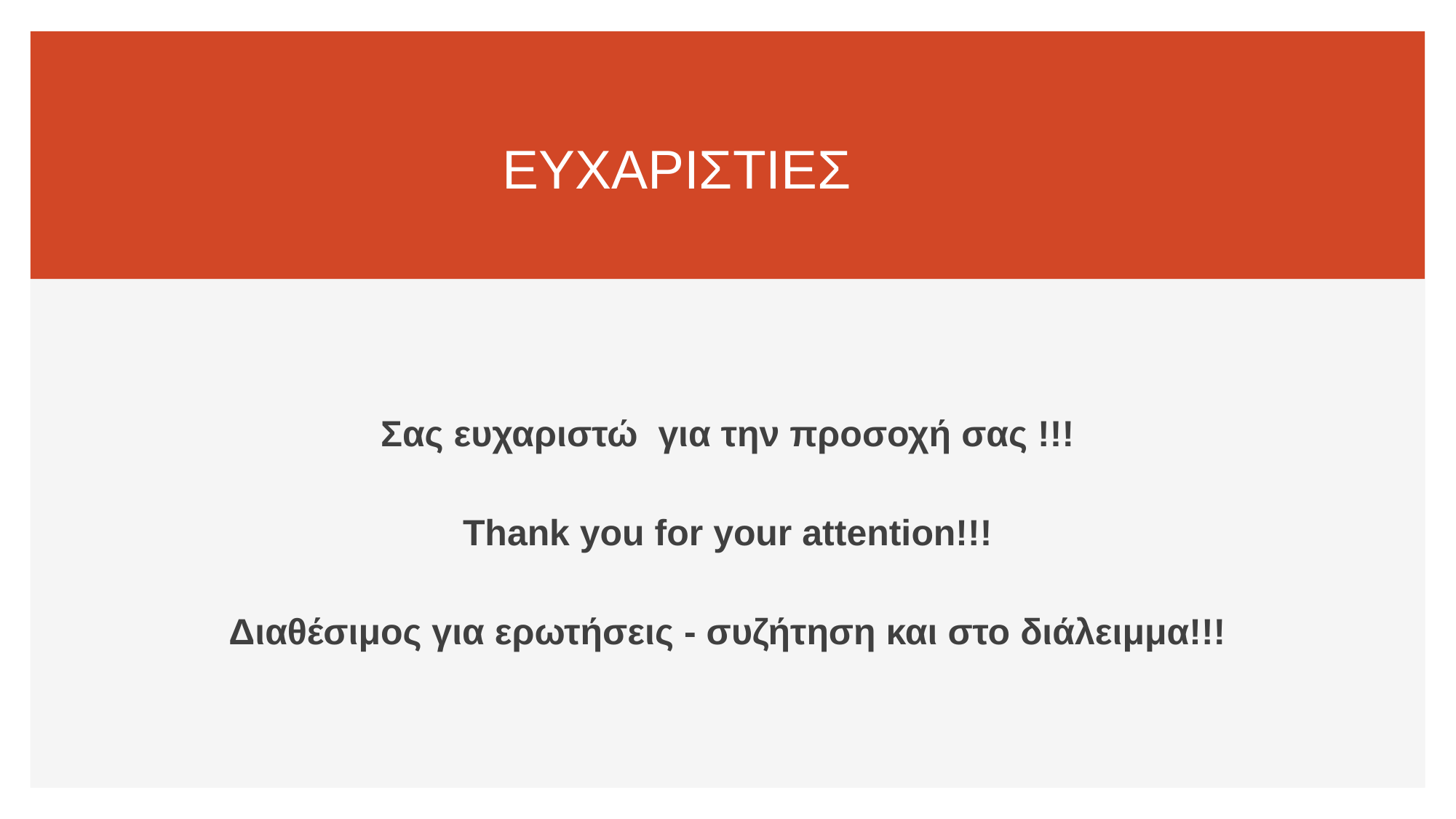

# ΕΥΧΑΡΙΣΤΙΕΣ

Σας ευχαριστώ  για την προσοχή σας !!!
Thank you for your attention!!!
Διαθέσιμος για ερωτήσεις - συζήτηση και στο διάλειμμα!!!